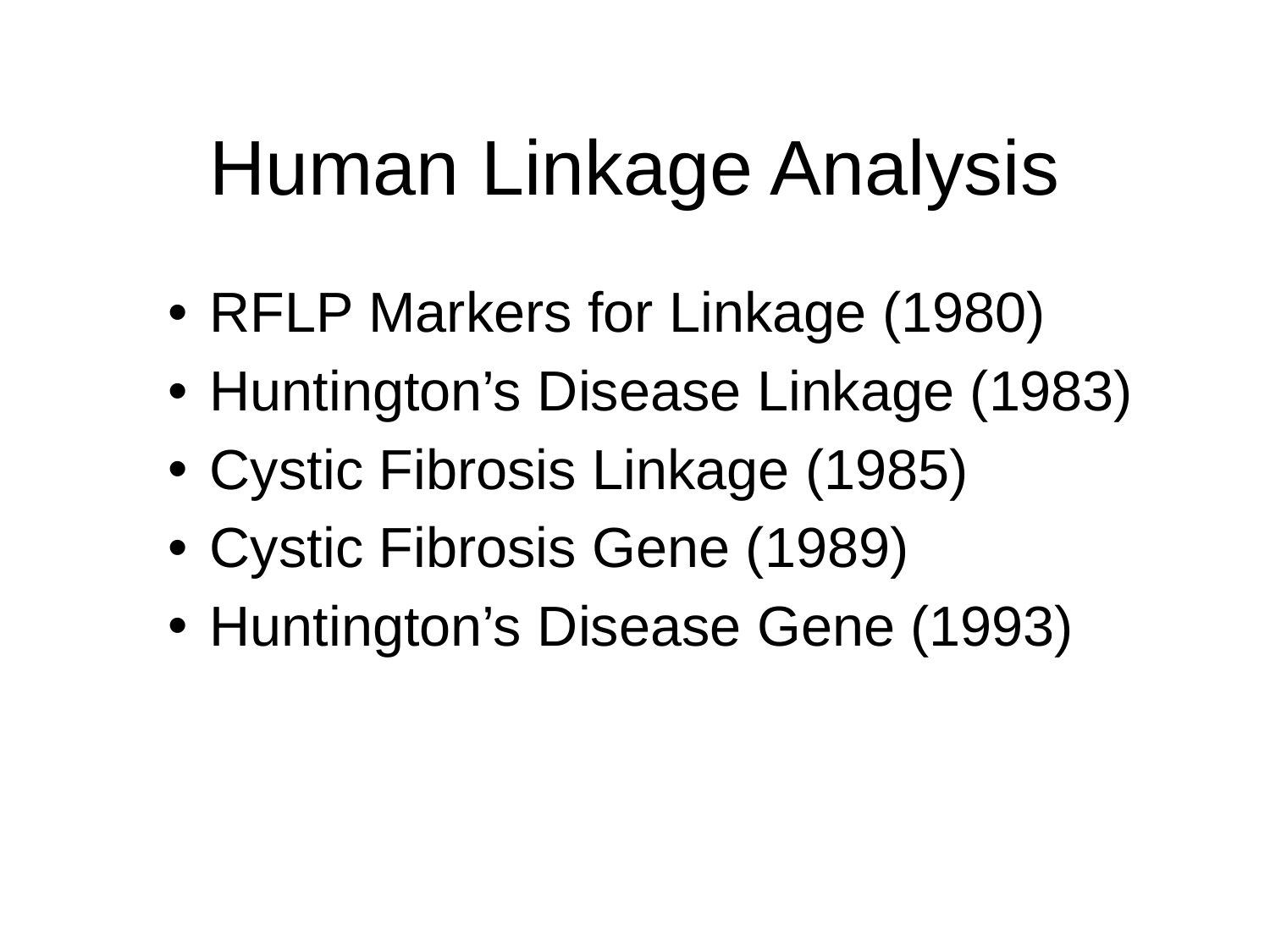

Human Linkage Analysis
RFLP Markers for Linkage (1980)
Huntington’s Disease Linkage (1983)
Cystic Fibrosis Linkage (1985)
Cystic Fibrosis Gene (1989)
Huntington’s Disease Gene (1993)